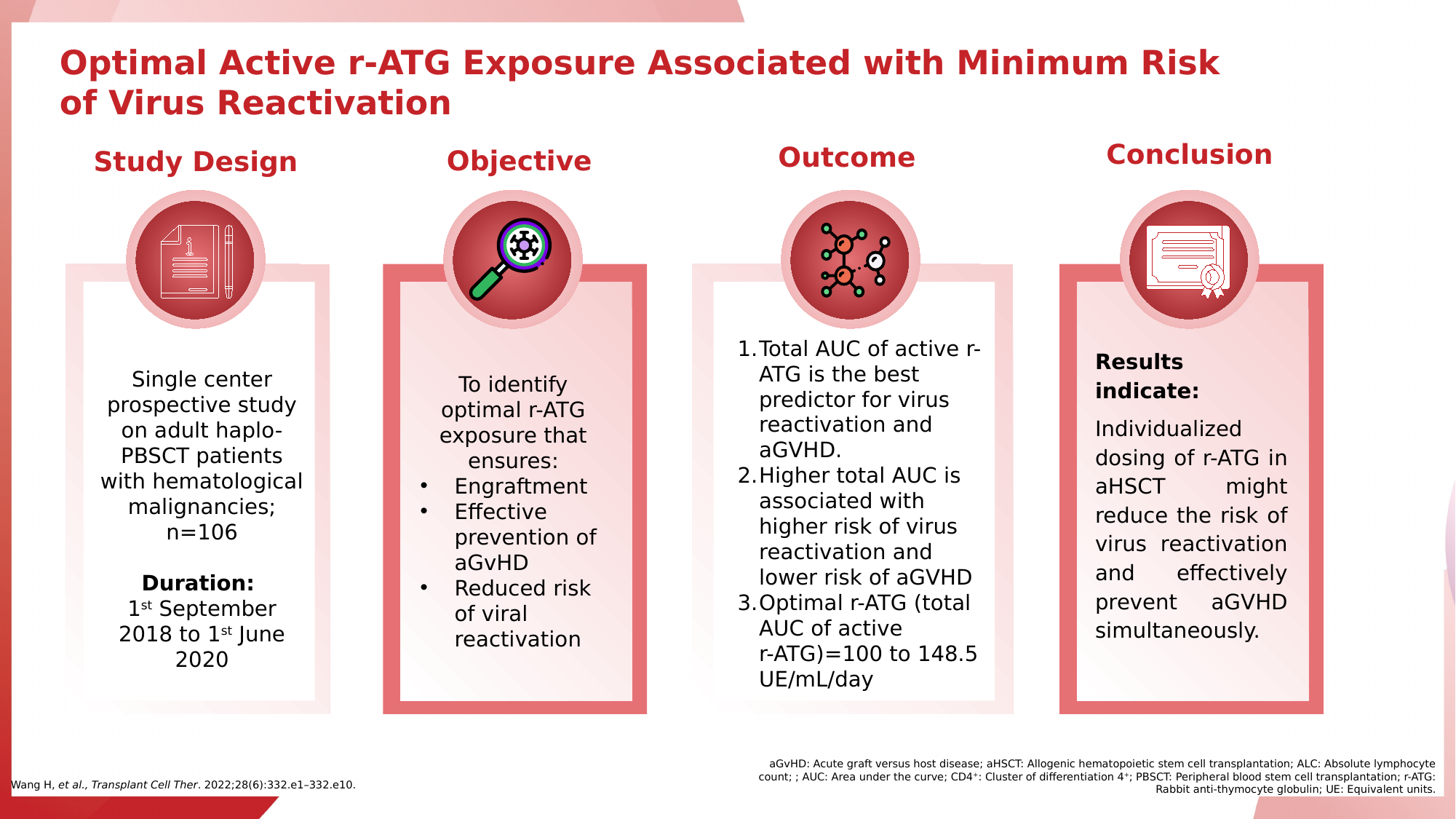

Optimal Active r-ATG Exposure Associated with Minimum Risk of Virus Reactivation
Conclusion

Results indicate:
Individualized dosing of r-ATG in aHSCT might reduce the risk of virus reactivation and effectively prevent aGVHD simultaneously.
Outcome

Total AUC of active r-ATG is the best predictor for virus reactivation and aGVHD.
Higher total AUC is associated with higher risk of virus reactivation and lower risk of aGVHD
Optimal r-ATG (total AUC of active
r-ATG)=100 to 148.5 UE/mL/day
Objective

To identify optimal r-ATG exposure that ensures:
Engraftment
Effective prevention of aGvHD
Reduced risk of viral reactivation
Study Design

Single center prospective study on adult haplo-PBSCT patients with hematological malignancies;
n=106

Duration:
1st September 2018 to 1st June 2020
aGvHD: Acute graft versus host disease; aHSCT: Allogenic hematopoietic stem cell transplantation; ALC: Absolute lymphocyte count; ; AUC: Area under the curve; CD4+: Cluster of differentiation 4+; PBSCT: Peripheral blood stem cell transplantation; r-ATG: Rabbit anti-thymocyte globulin; UE: Equivalent units.
Wang H, et al., Transplant Cell Ther. 2022;28(6):332.e1–332.e10.